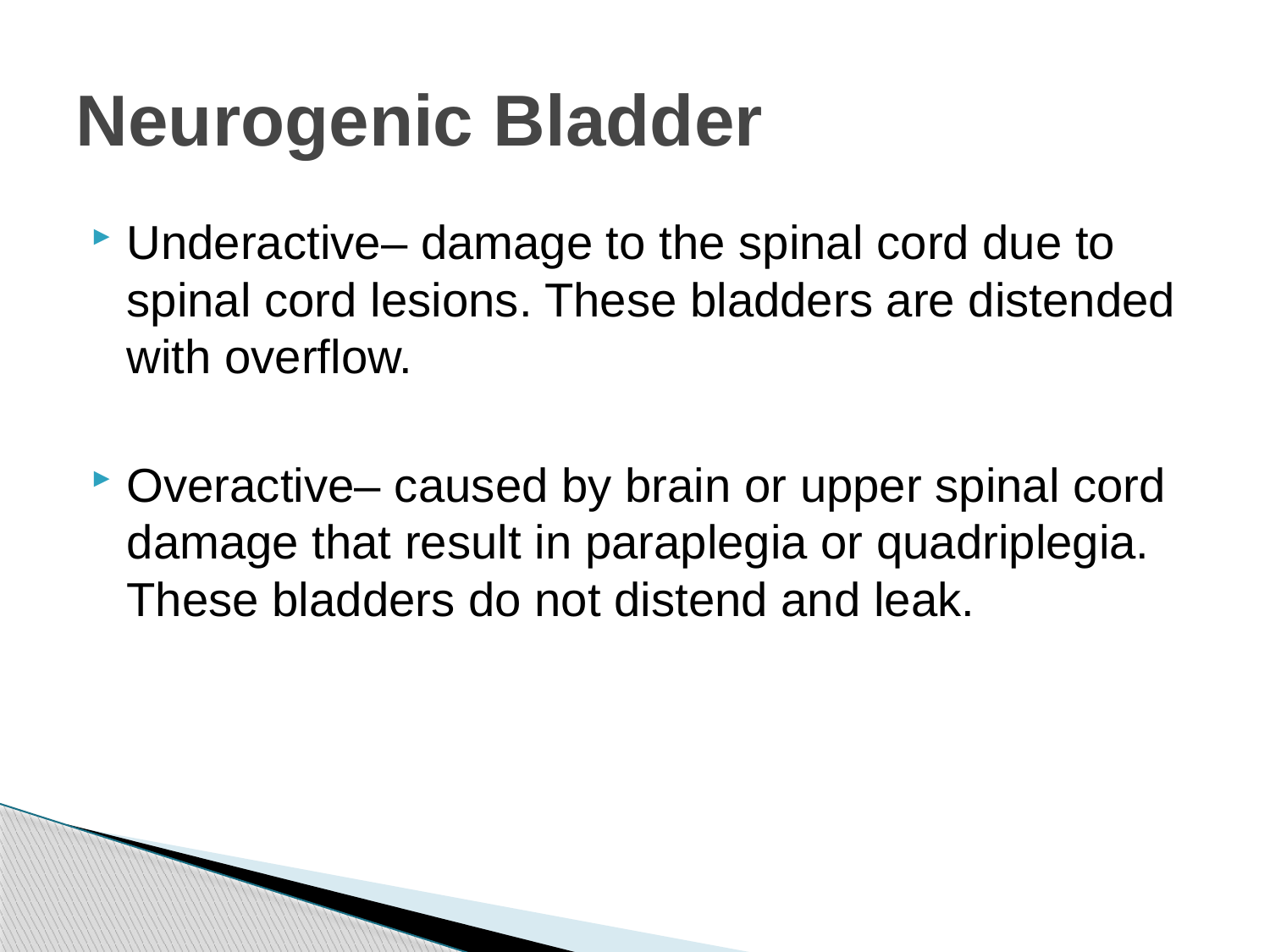

# Neurogenic Bladder
Underactive– damage to the spinal cord due to spinal cord lesions. These bladders are distended with overflow.

Overactive– caused by brain or upper spinal cord damage that result in paraplegia or quadriplegia.  These bladders do not distend and leak.